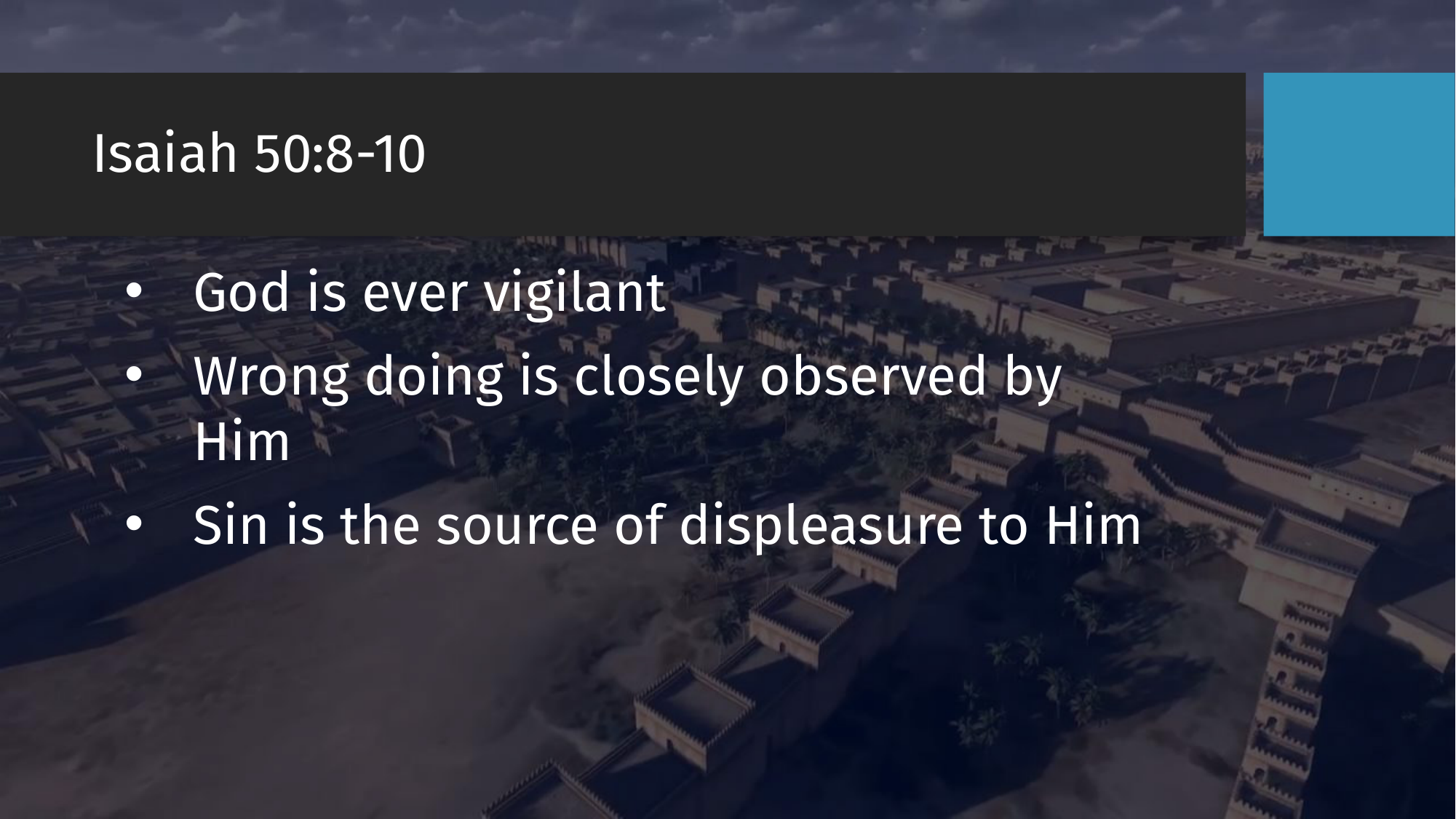

# Isaiah 50:8-10
God is ever vigilant
Wrong doing is closely observed by Him
Sin is the source of displeasure to Him